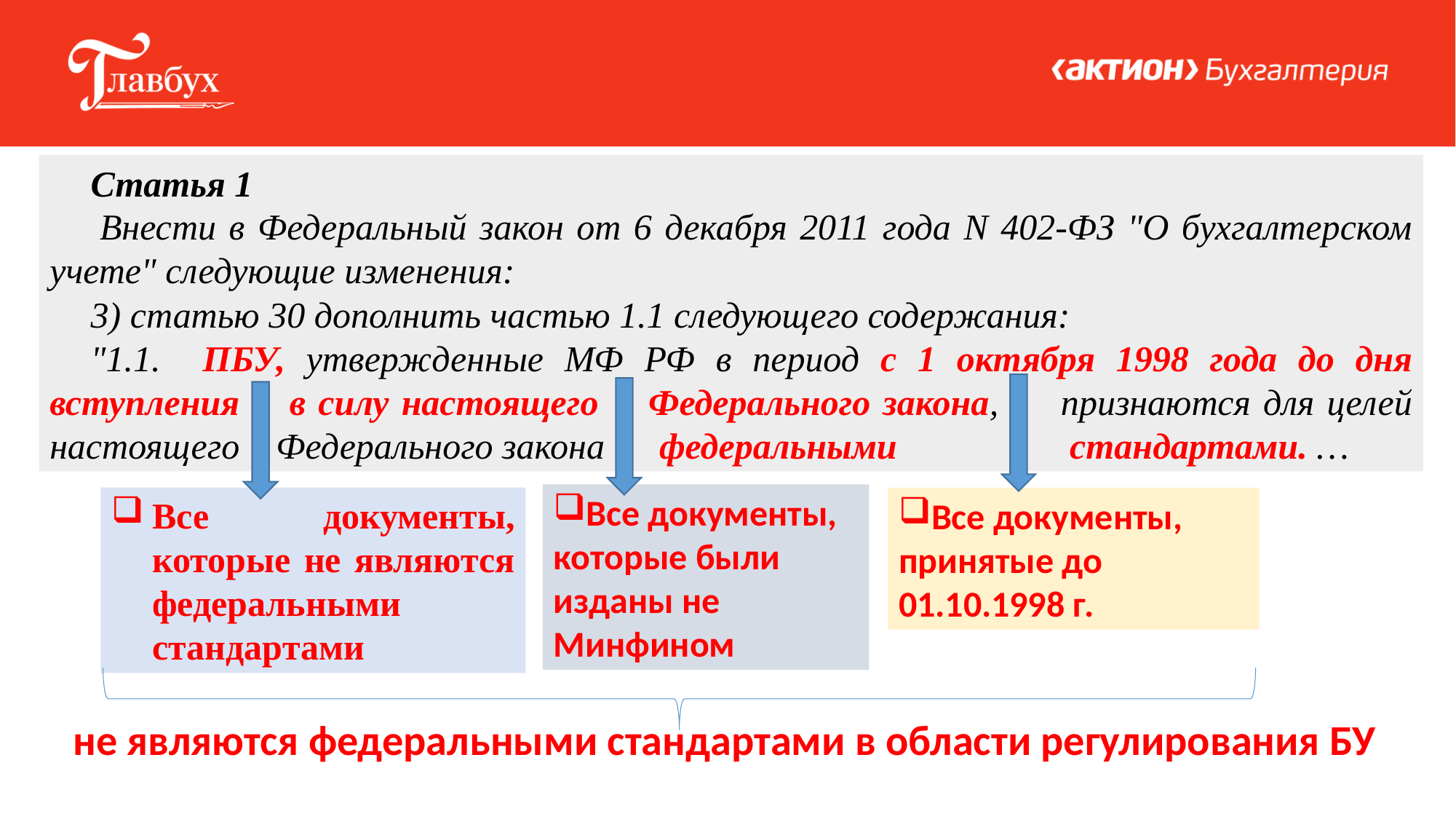

Статья 1
 Внести в Федеральный закон от 6 декабря 2011 года N 402-ФЗ "О бухгалтерском учете" следующие изменения:
3) статью 30 дополнить частью 1.1 следующего содержания:
"1.1.  ПБУ, утвержденные МФ РФ в период с 1 октября 1998 года до дня вступления    в силу настоящего    Федерального закона,     признаются для целей настоящего    Федерального закона      федеральными                   стандартами. …

Все документы, которые были изданы не Минфином
Все документы, которые не являются федеральными стандартами
Все документы, принятые до 01.10.1998 г.
не являются федеральными стандартами в области регулирования БУ